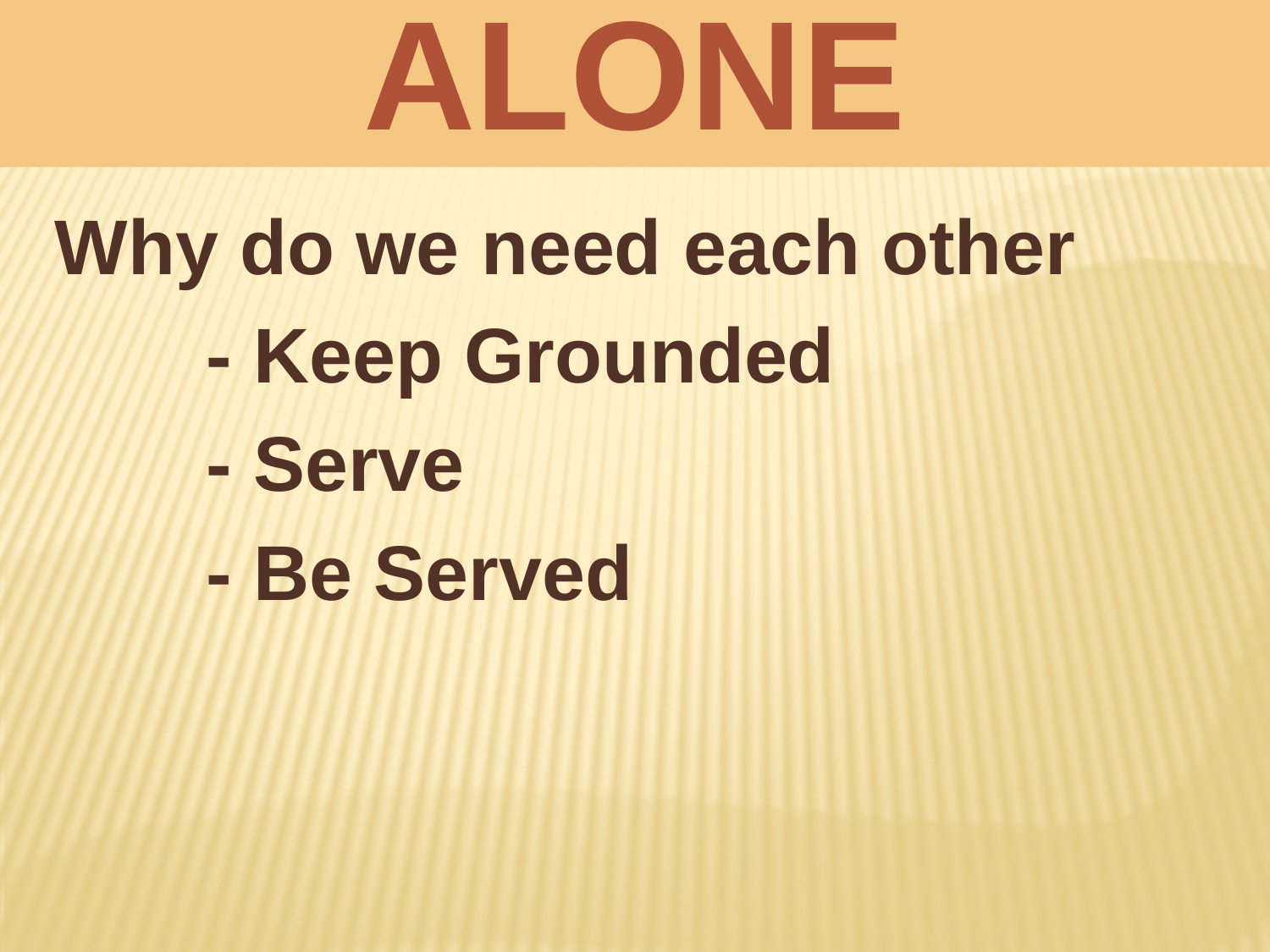

ALONE
Why do we need each other
       - Keep Grounded
       - Serve
       - Be Served